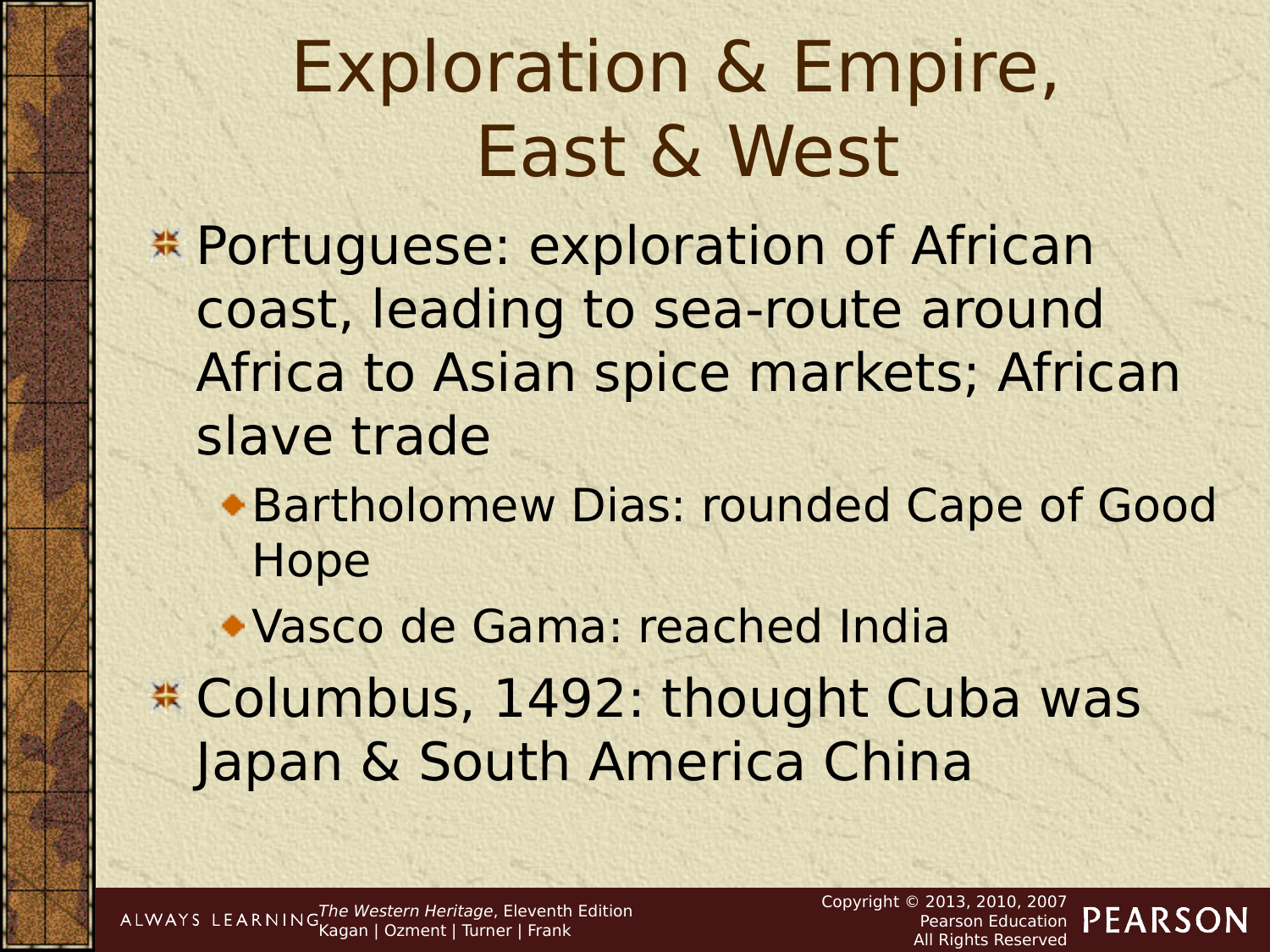

Exploration & Empire,
East & West
Portuguese: exploration of African coast, leading to sea-route around Africa to Asian spice markets; African slave trade
Bartholomew Dias: rounded Cape of Good Hope
Vasco de Gama: reached India
Columbus, 1492: thought Cuba was Japan & South America China